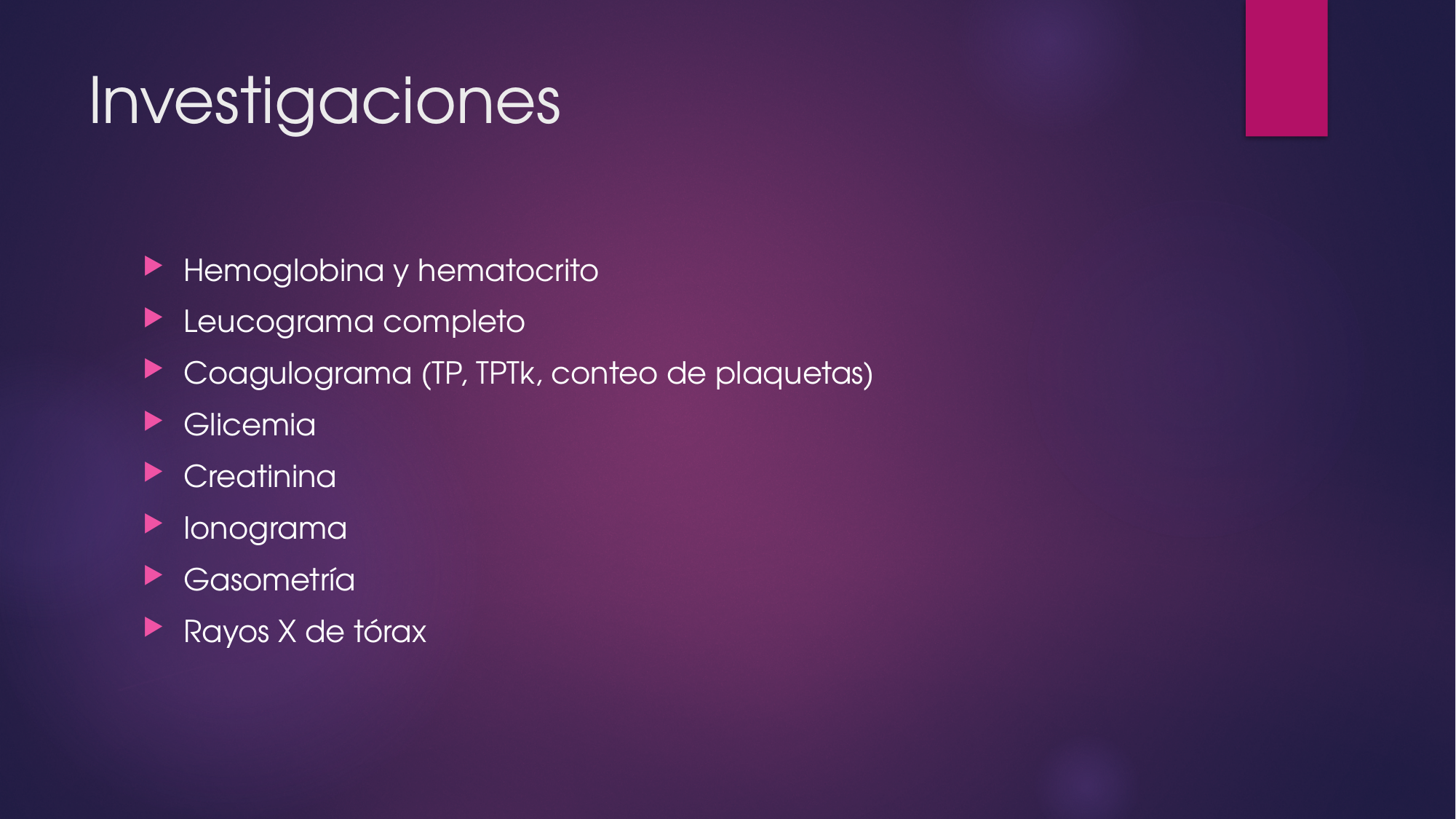

# Investigaciones
Hemoglobina y hematocrito
Leucograma completo
Coagulograma (TP, TPTk, conteo de plaquetas)
Glicemia
Creatinina
Ionograma
Gasometría
Rayos X de tórax